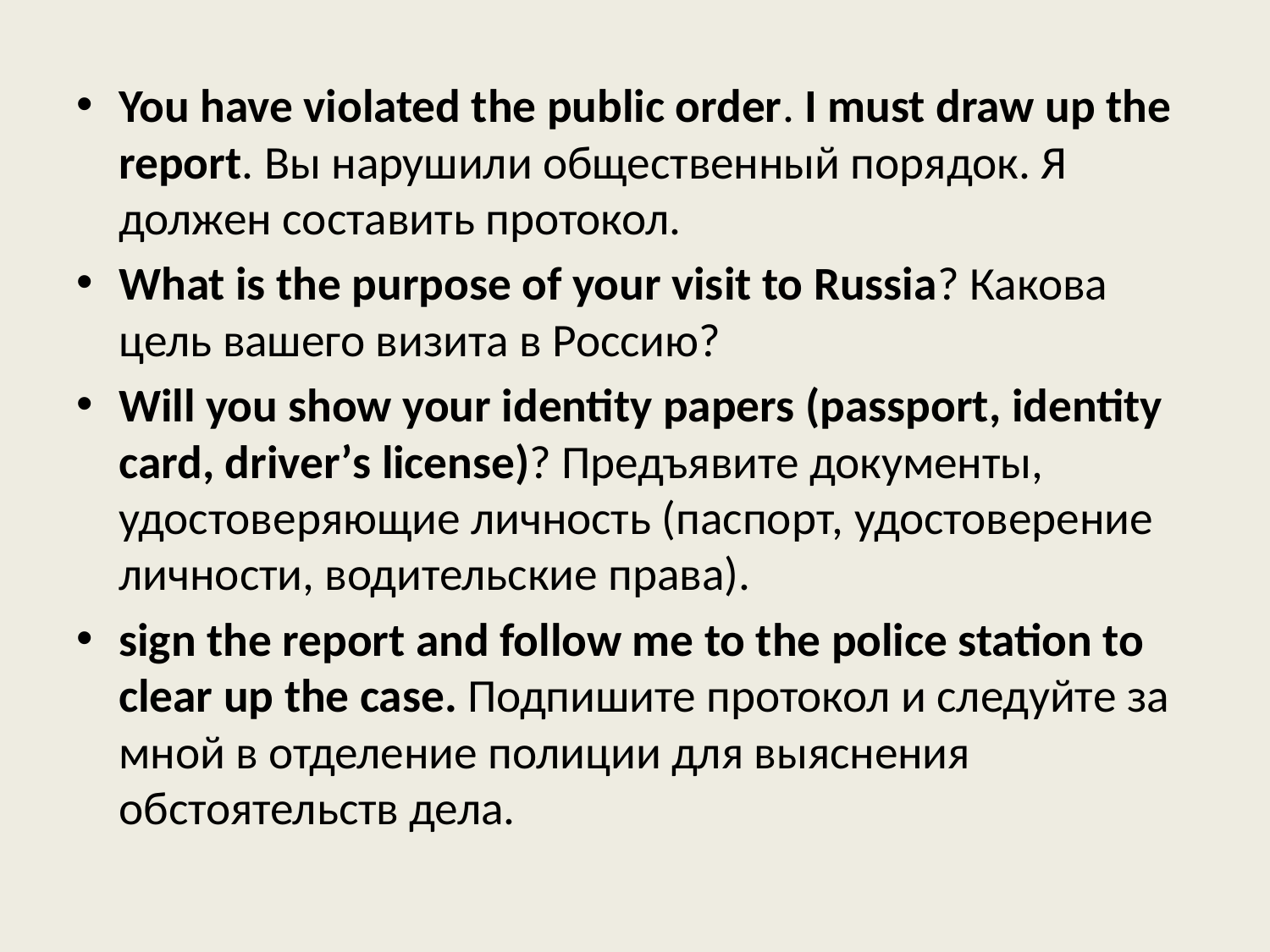

You have violated the public order. I must draw up the report. Вы нарушили общественный порядок. Я должен составить протокол.
What is the purpose of your visit to Russia? Какова цель вашего визита в Россию?
Will you show your identity papers (passport, identity card, driver’s license)? Предъявите документы, удостоверяющие личность (паспорт, удостоверение личности, водительские права).
sign the report and follow me to the police station to clear up the case. Подпишите протокол и следуйте за мной в отделение полиции для выяснения обстоятельств дела.